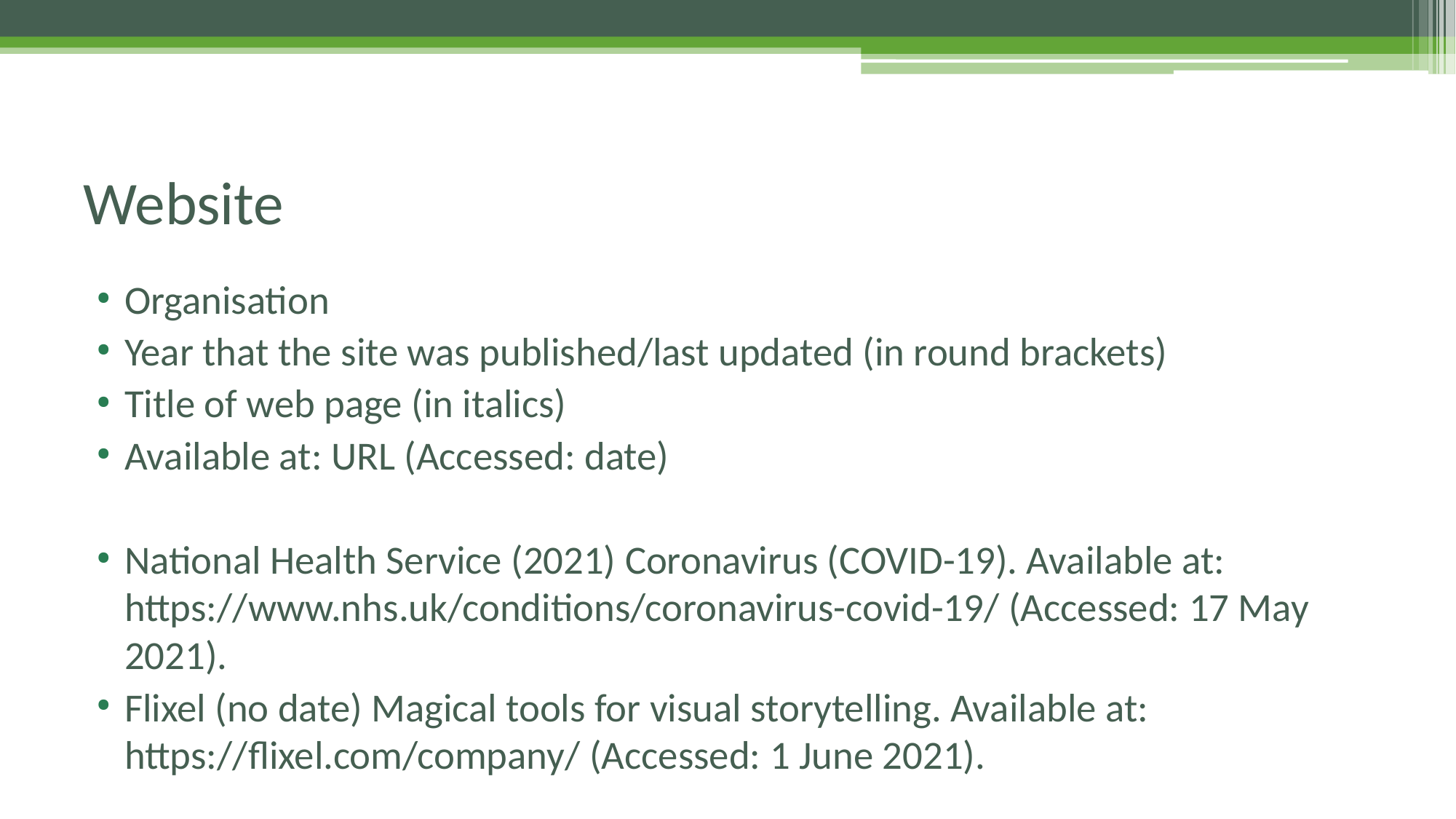

# Website
Organisation
Year that the site was published/last updated (in round brackets)
Title of web page (in italics)
Available at: URL (Accessed: date)

National Health Service (2021) Coronavirus (COVID-19). Available at: https://www.nhs.uk/conditions/coronavirus-covid-19/ (Accessed: 17 May 2021).
Flixel (no date) Magical tools for visual storytelling. Available at: https://flixel.com/company/ (Accessed: 1 June 2021).